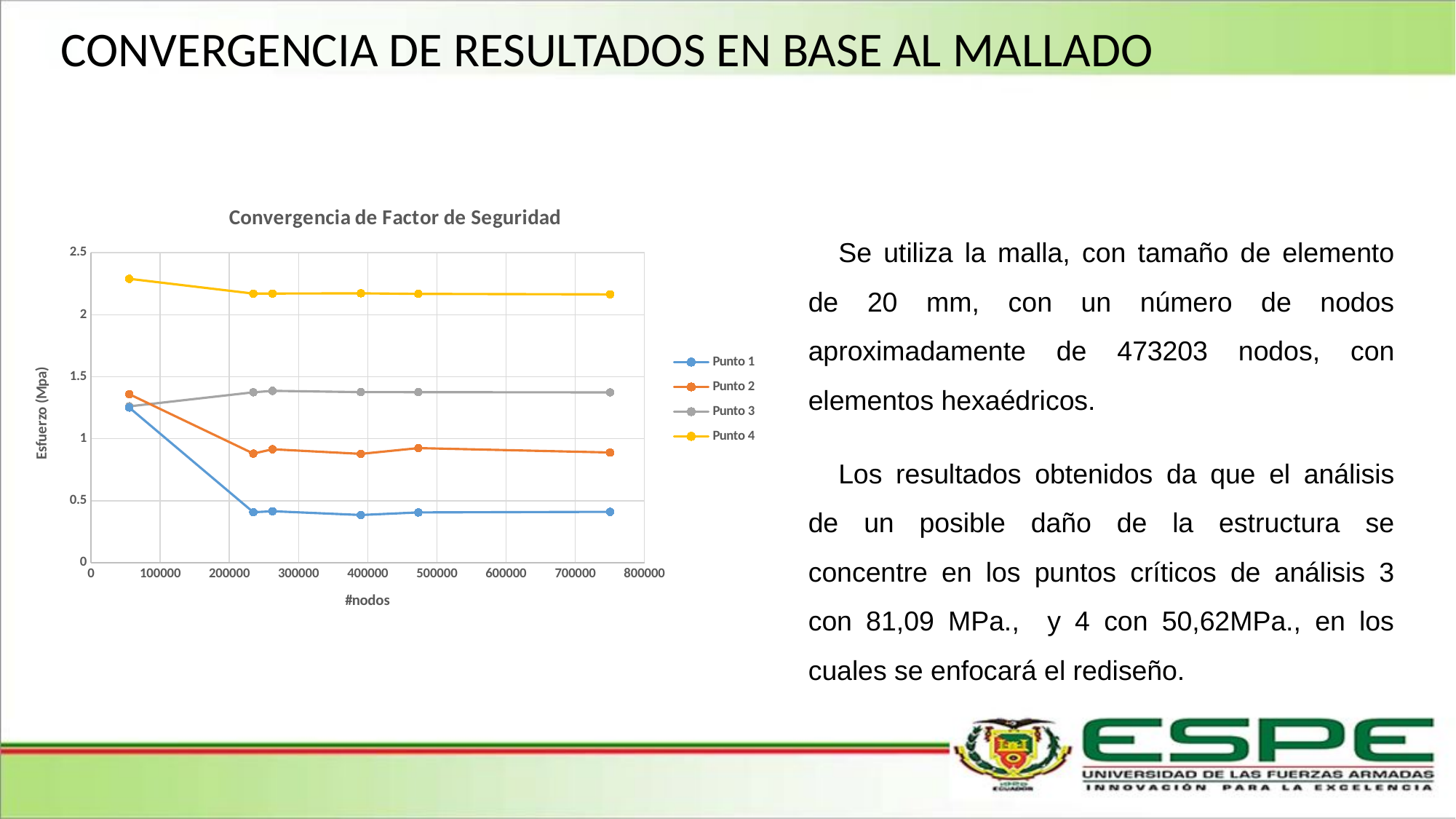

CONVERGENCIA DE RESULTADOS EN BASE AL MALLADO
#

### Chart: Convergencia de Factor de Seguridad

| Category |  |  |  |  |
|---|---|---|---|---|
Se utiliza la malla, con tamaño de elemento de 20 mm, con un número de nodos aproximadamente de 473203 nodos, con elementos hexaédricos.
Los resultados obtenidos da que el análisis de un posible daño de la estructura se concentre en los puntos críticos de análisis 3 con 81,09 MPa.,  y 4 con 50,62MPa., en los cuales se enfocará el rediseño.